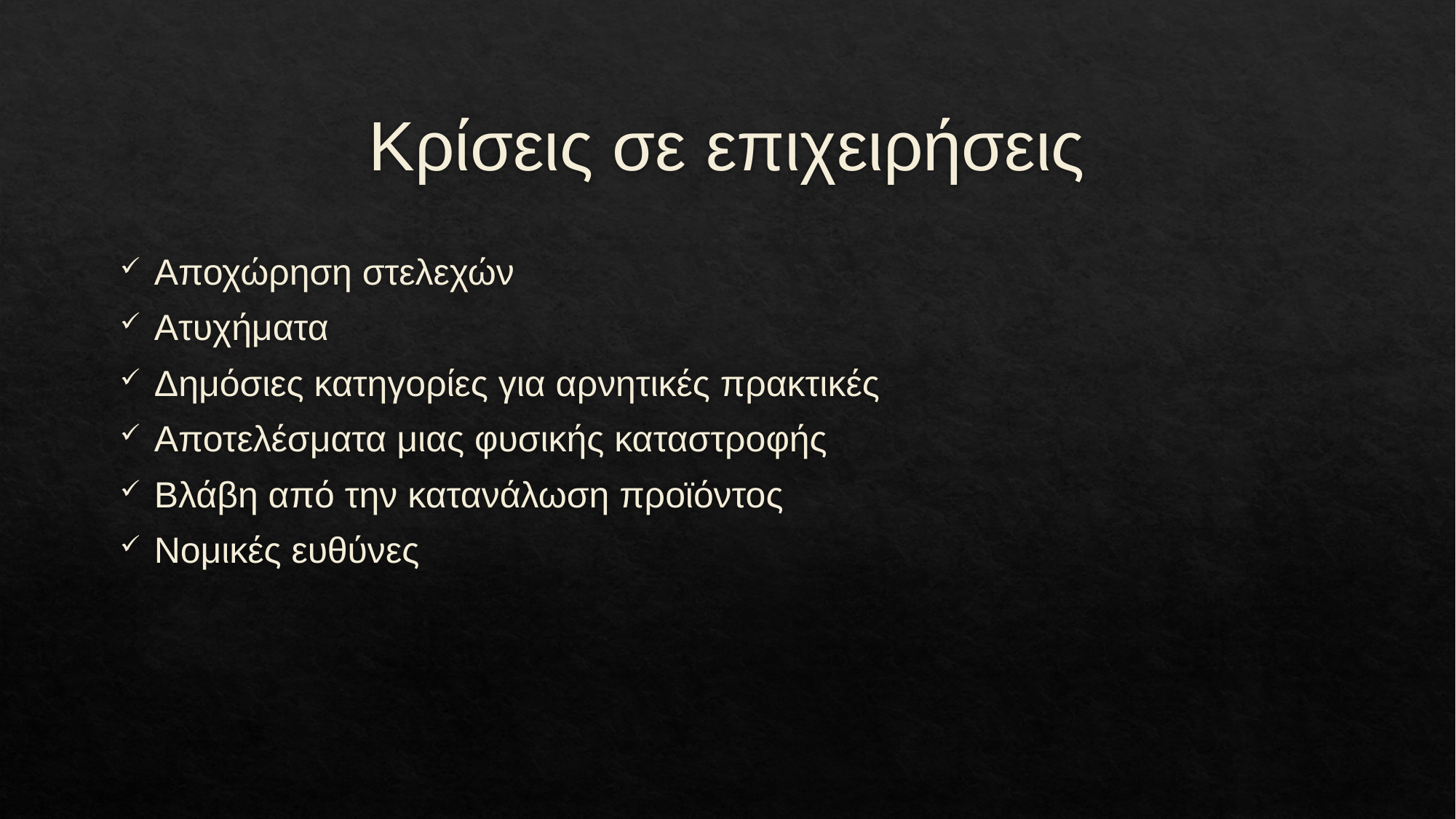

# Κρίσεις σε επιχειρήσεις
Αποχώρηση στελεχών
Ατυχήματα
Δημόσιες κατηγορίες για αρνητικές πρακτικές
Αποτελέσματα μιας φυσικής καταστροφής
Βλάβη από την κατανάλωση προϊόντος
Νομικές ευθύνες